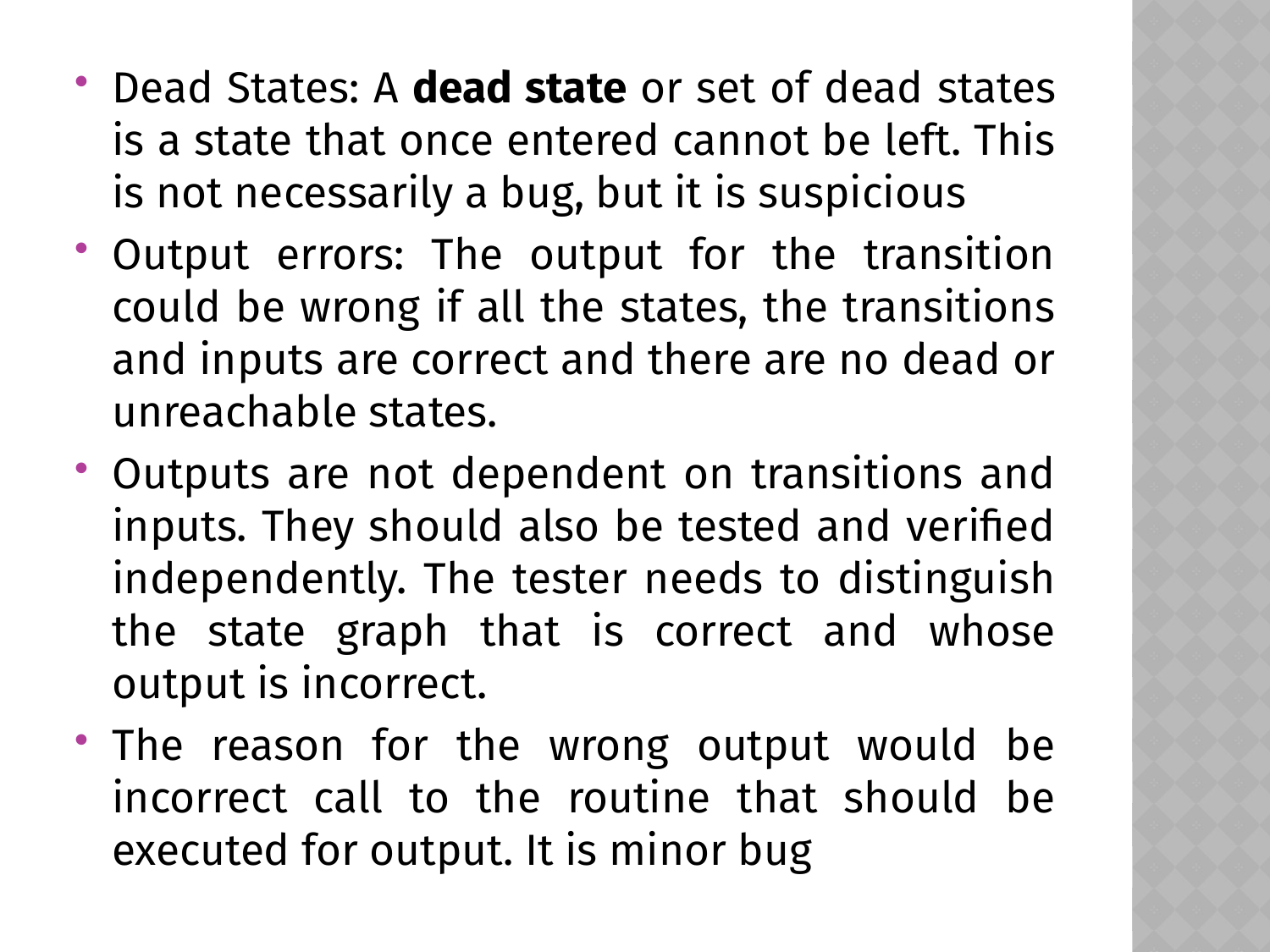

Dead States: A dead state or set of dead states is a state that once entered cannot be left. This is not necessarily a bug, but it is suspicious
Output errors: The output for the transition could be wrong if all the states, the transitions and inputs are correct and there are no dead or unreachable states.
Outputs are not dependent on transitions and inputs. They should also be tested and verified independently. The tester needs to distinguish the state graph that is correct and whose output is incorrect.
The reason for the wrong output would be incorrect call to the routine that should be executed for output. It is minor bug